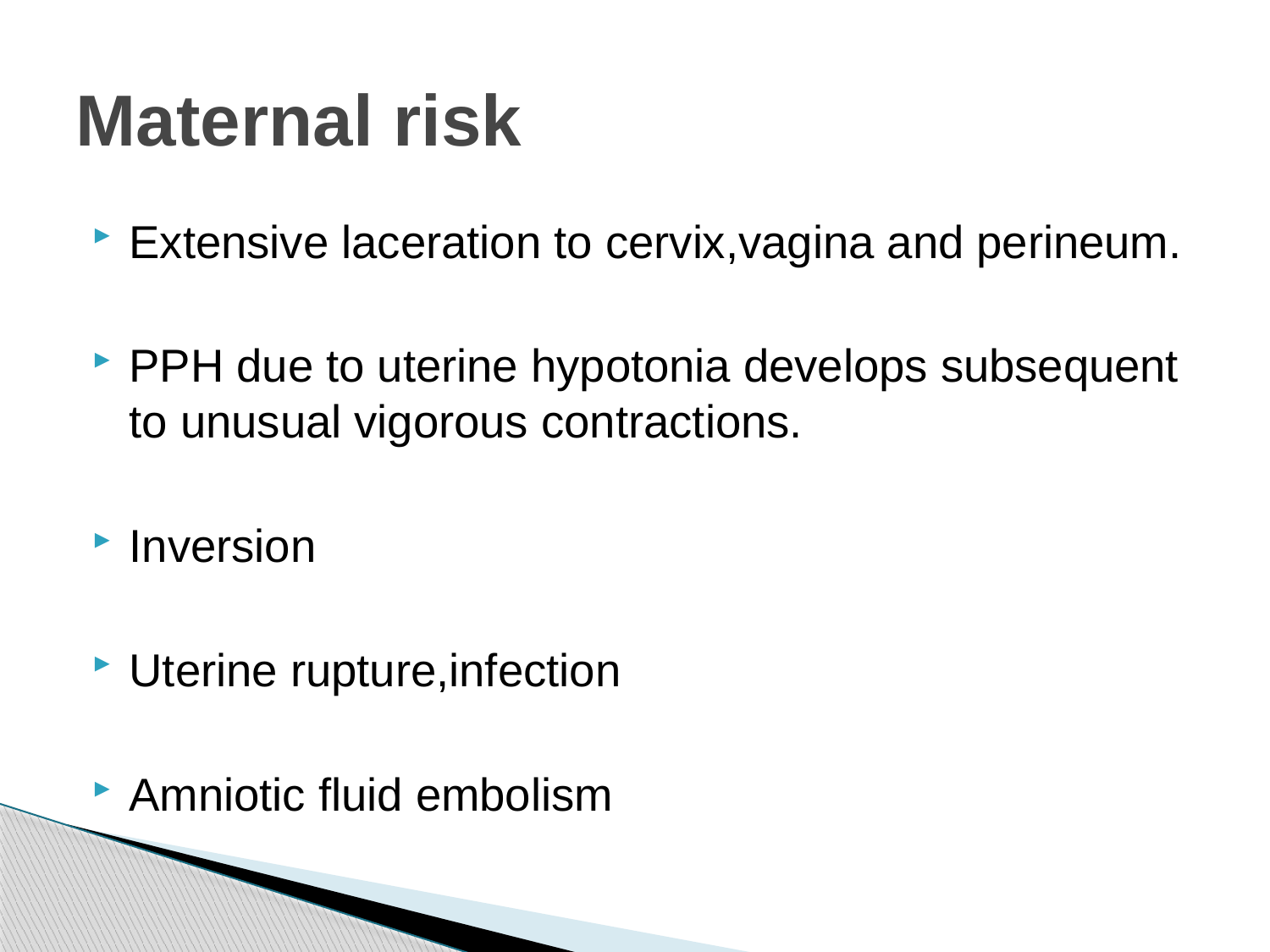

# Maternal risk
Extensive laceration to cervix,vagina and perineum.

PPH due to uterine hypotonia develops subsequent to unusual vigorous contractions.

Inversion

Uterine rupture,infection

Amniotic fluid embolism